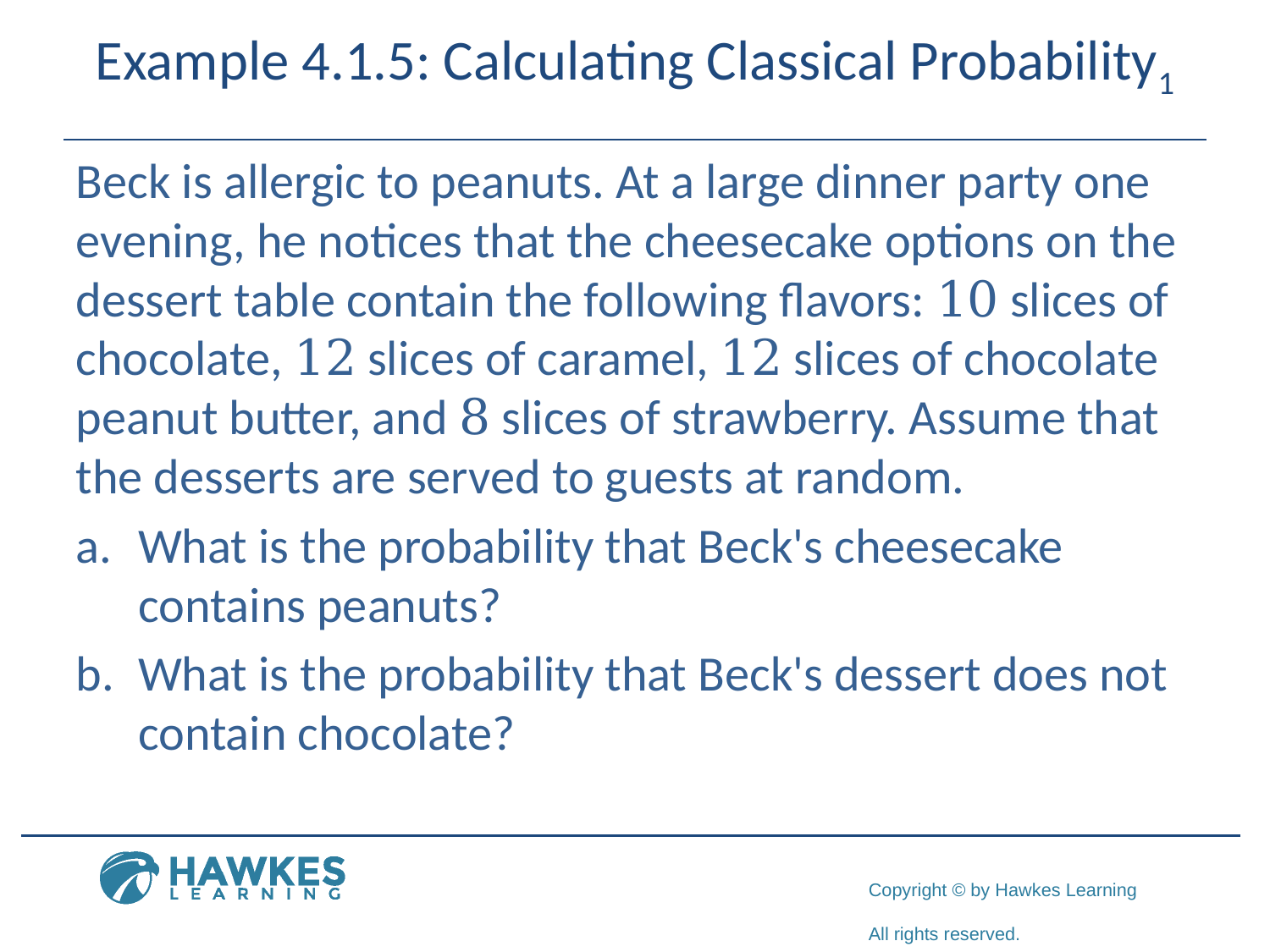

# Example 4.1.5: Calculating Classical Probability1
Beck is allergic to peanuts. At a large dinner party one evening, he notices that the cheesecake options on the dessert table contain the following flavors: 10 slices of chocolate, 12 slices of caramel, 12 slices of chocolate peanut butter, and 8 slices of strawberry. Assume that the desserts are served to guests at random.
a.	​What is the probability that Beck's cheesecake contains peanuts?
b.	​What is the probability that Beck's dessert does not contain chocolate?